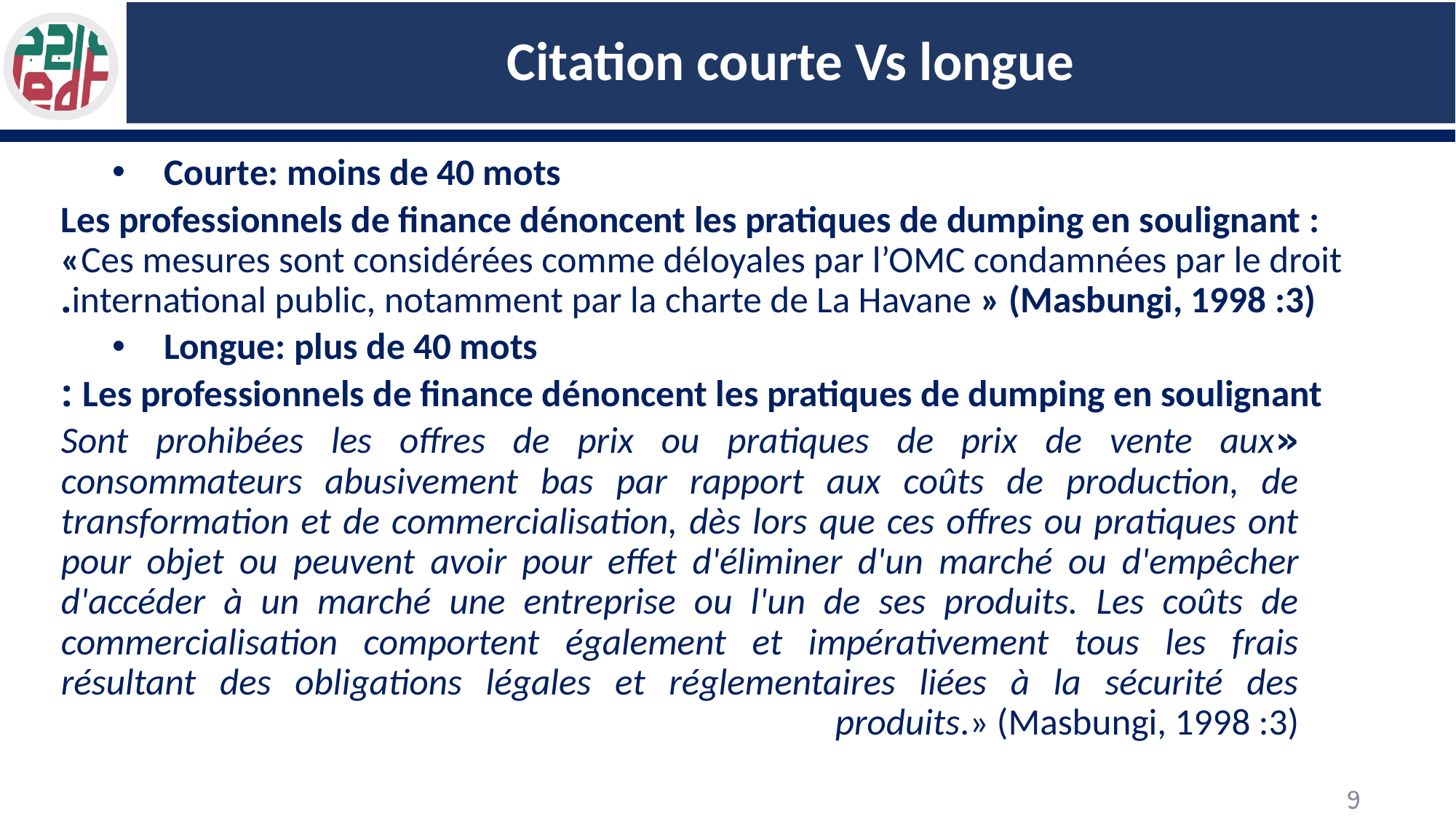

# Citation courte Vs longue
Courte: moins de 40 mots
Les professionnels de finance dénoncent les pratiques de dumping en soulignant : «Ces mesures sont considérées comme déloyales par l’OMC condamnées par le droit international public, notamment par la charte de La Havane » (Masbungi, 1998 :3).
Longue: plus de 40 mots
Les professionnels de finance dénoncent les pratiques de dumping en soulignant :
«Sont prohibées les offres de prix ou pratiques de prix de vente aux consommateurs abusivement bas par rapport aux coûts de production, de transformation et de commercialisation, dès lors que ces offres ou pratiques ont pour objet ou peuvent avoir pour effet d'éliminer d'un marché ou d'empêcher d'accéder à un marché une entreprise ou l'un de ses produits. Les coûts de commercialisation comportent également et impérativement tous les frais résultant des obligations légales et réglementaires liées à la sécurité des produits.» (Masbungi, 1998 :3)
9